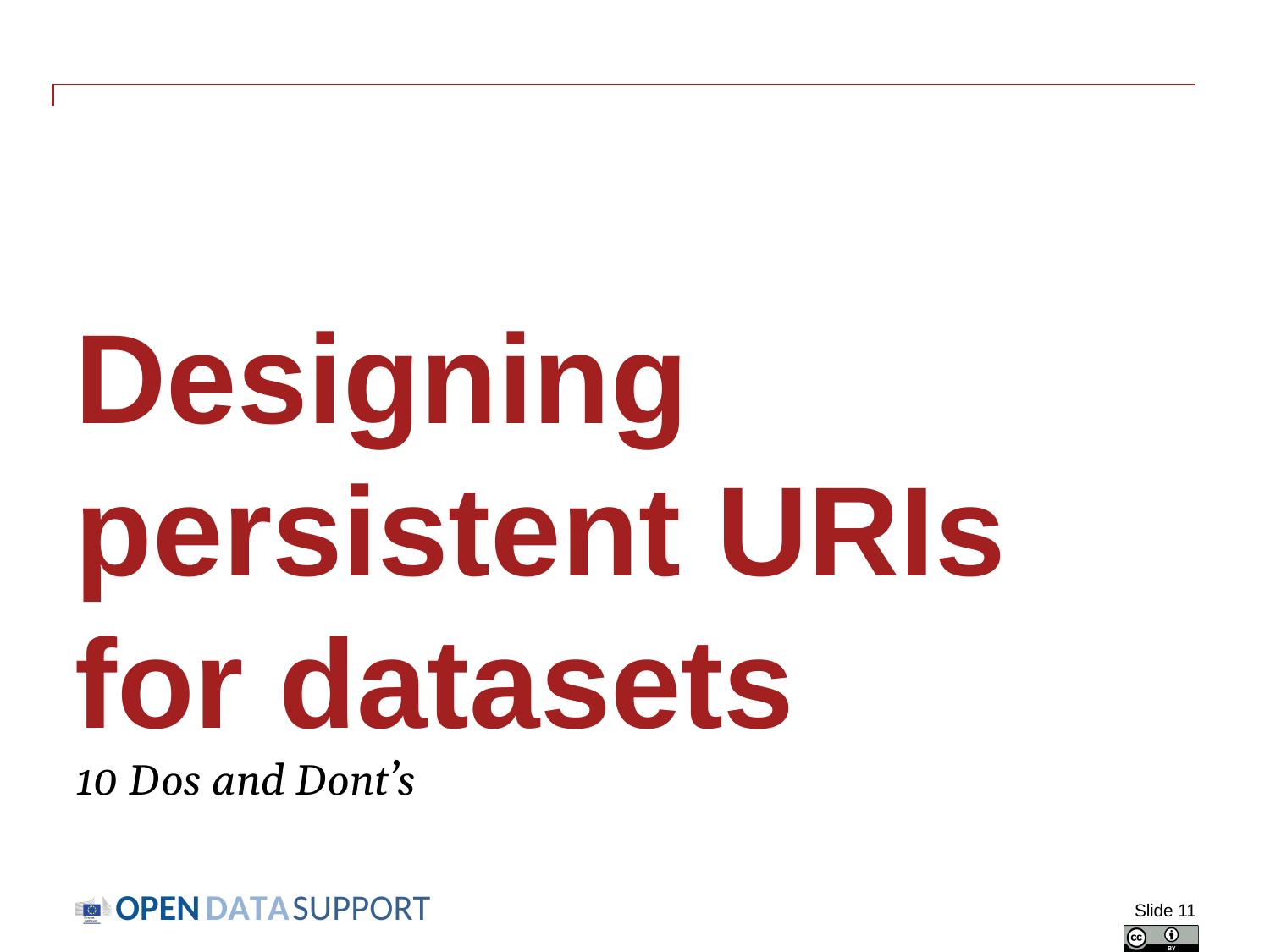

# Designing persistent URIs for datasets 10 Dos and Dont’s
Slide 11